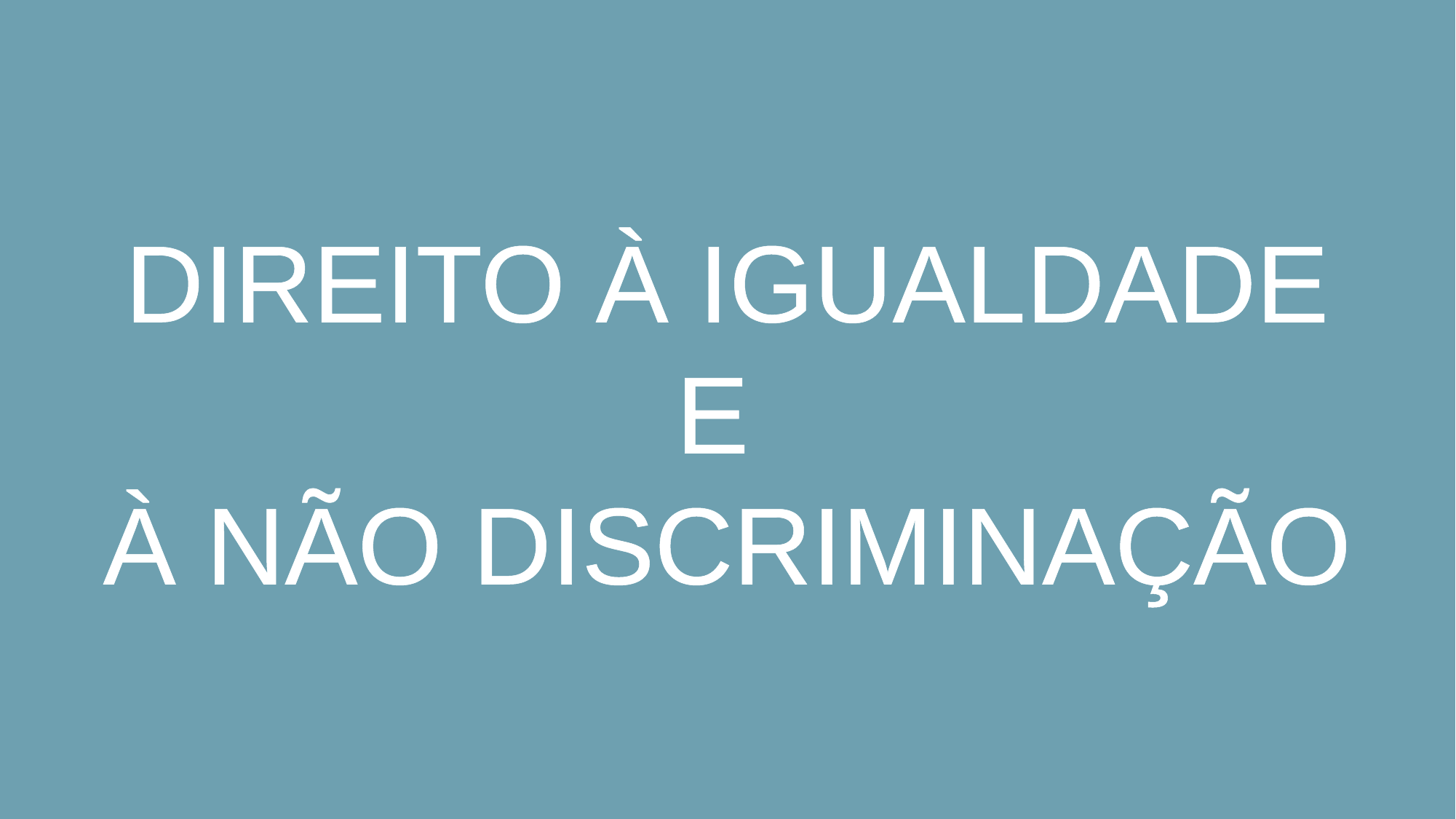

# DIREITO À IGUALDADE
E
À NÃO DISCRIMINAÇÃO